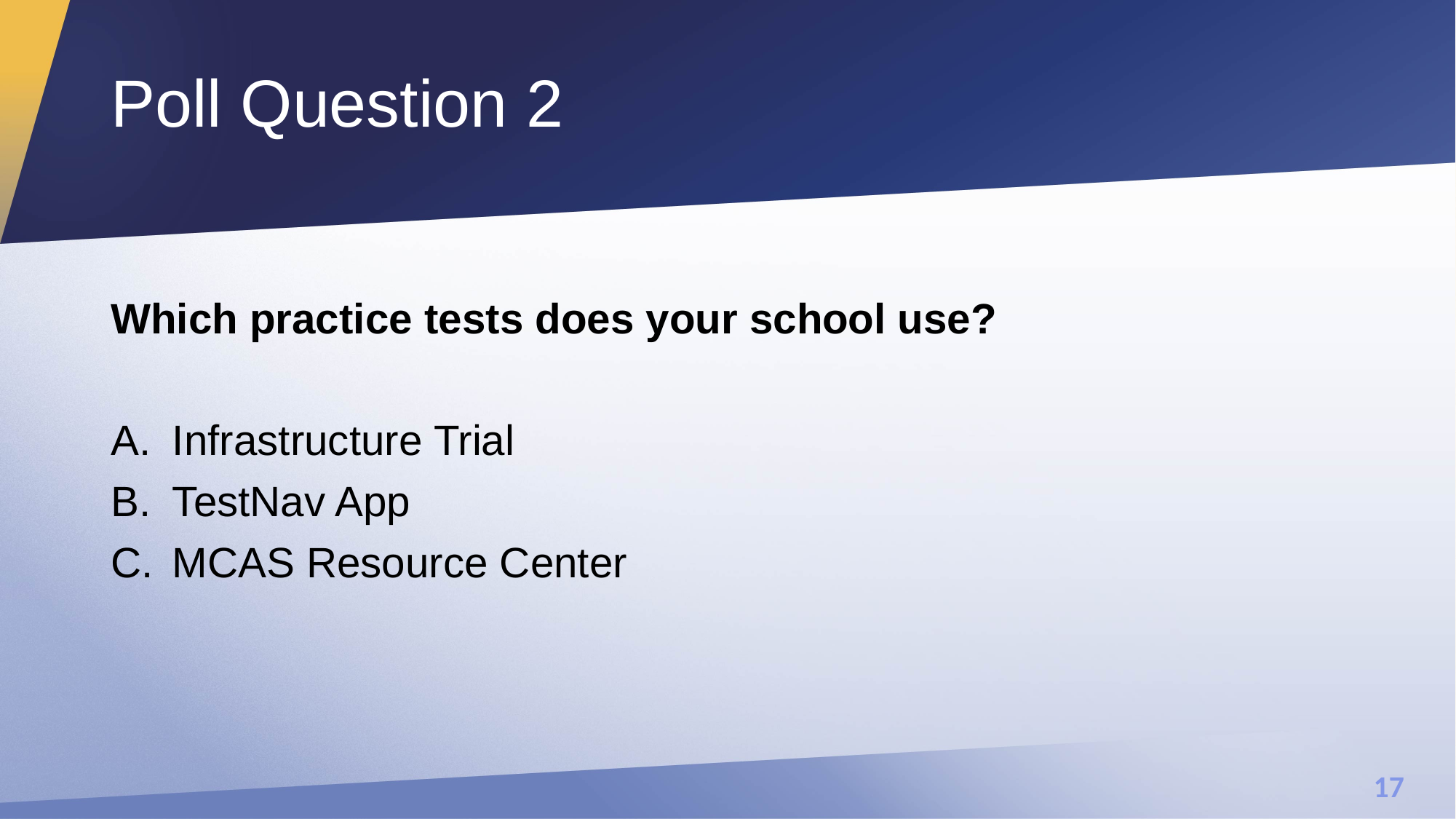

# Poll Question 2
Which practice tests does your school use?

Infrastructure Trial
TestNav App
MCAS Resource Center